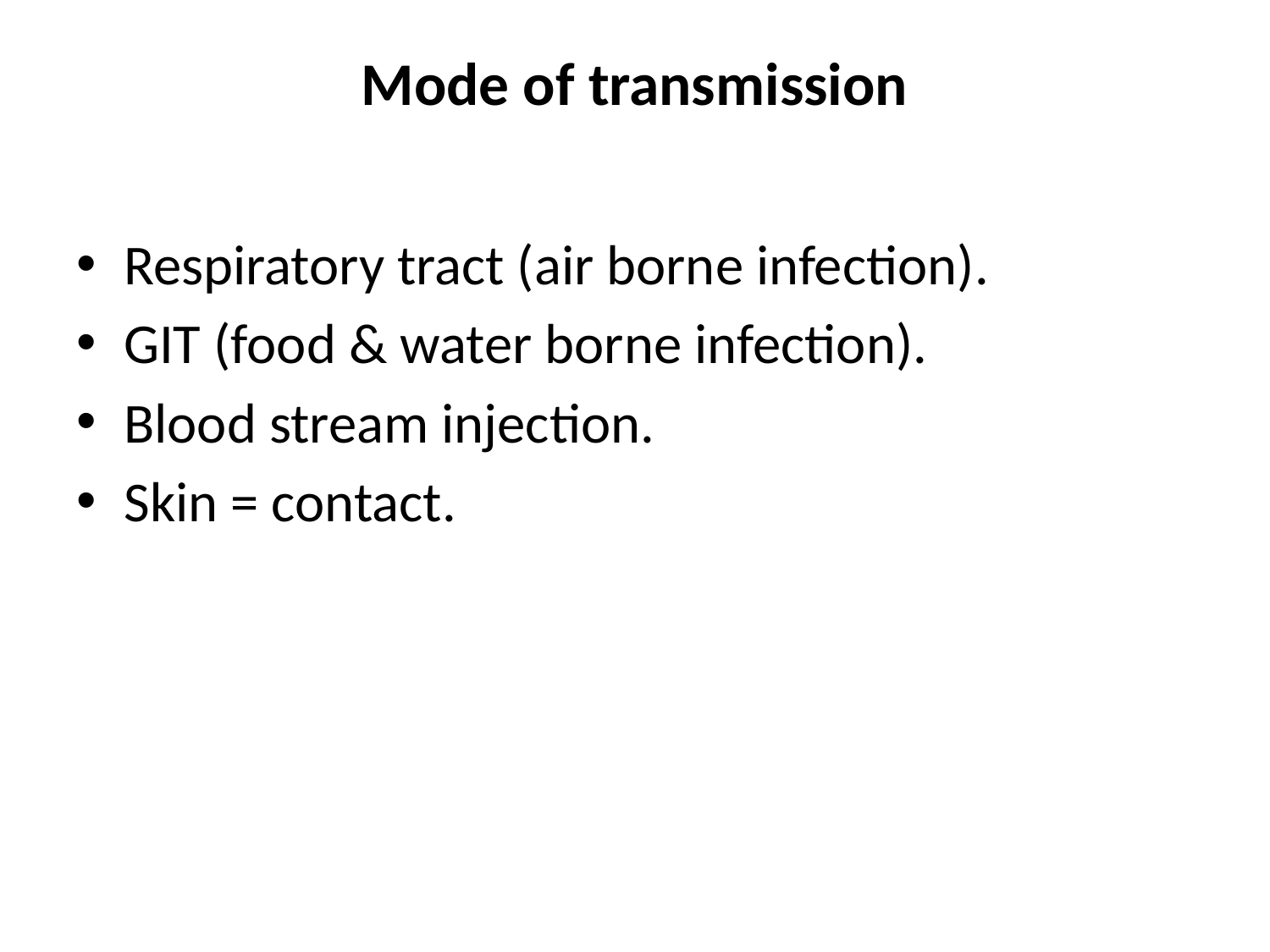

# Mode of transmission
Respiratory tract (air borne infection).
GIT (food & water borne infection).
Blood stream injection.
Skin = contact.